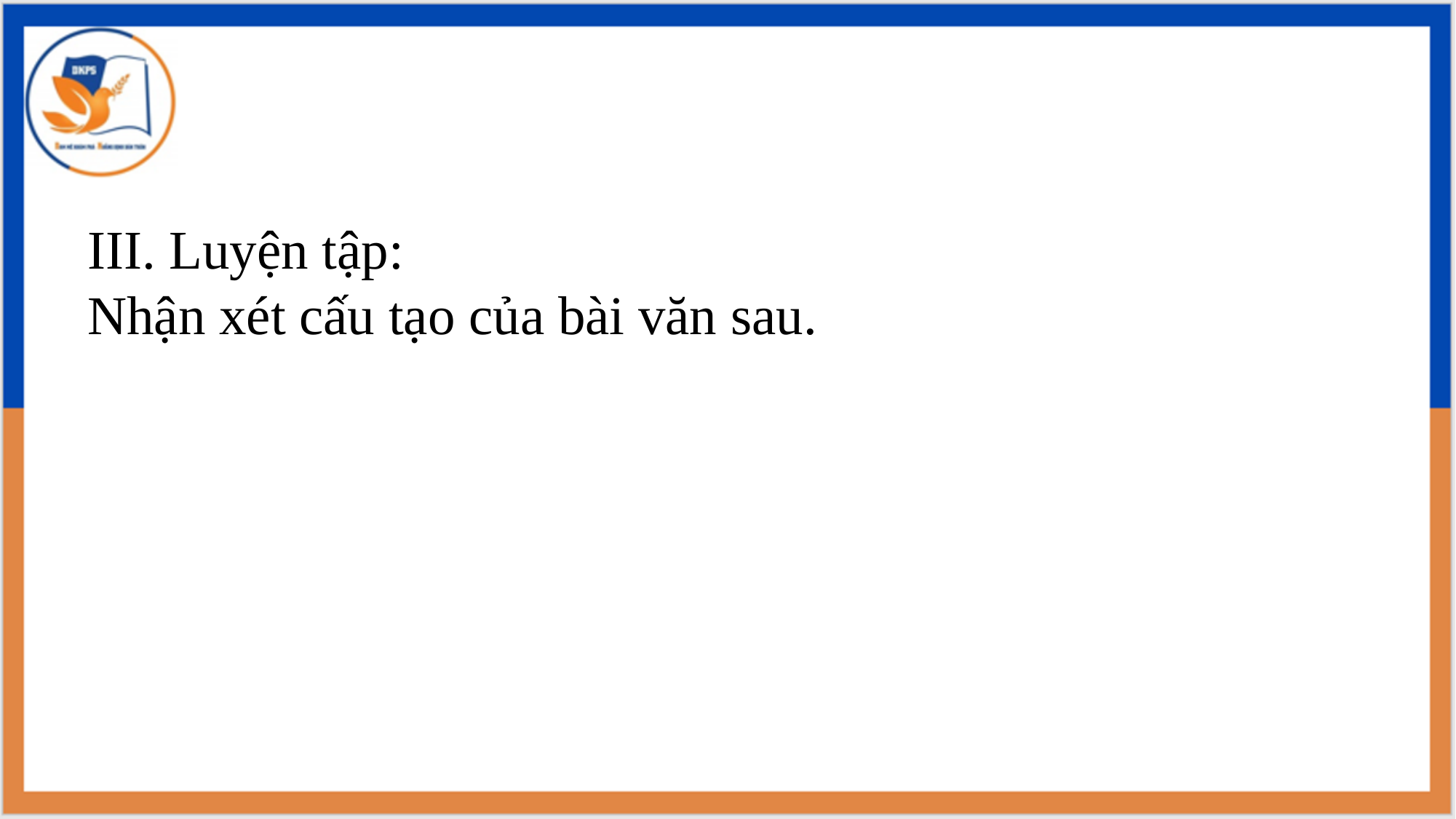

III. Luyện tập:
Nhận xét cấu tạo của bài văn sau.